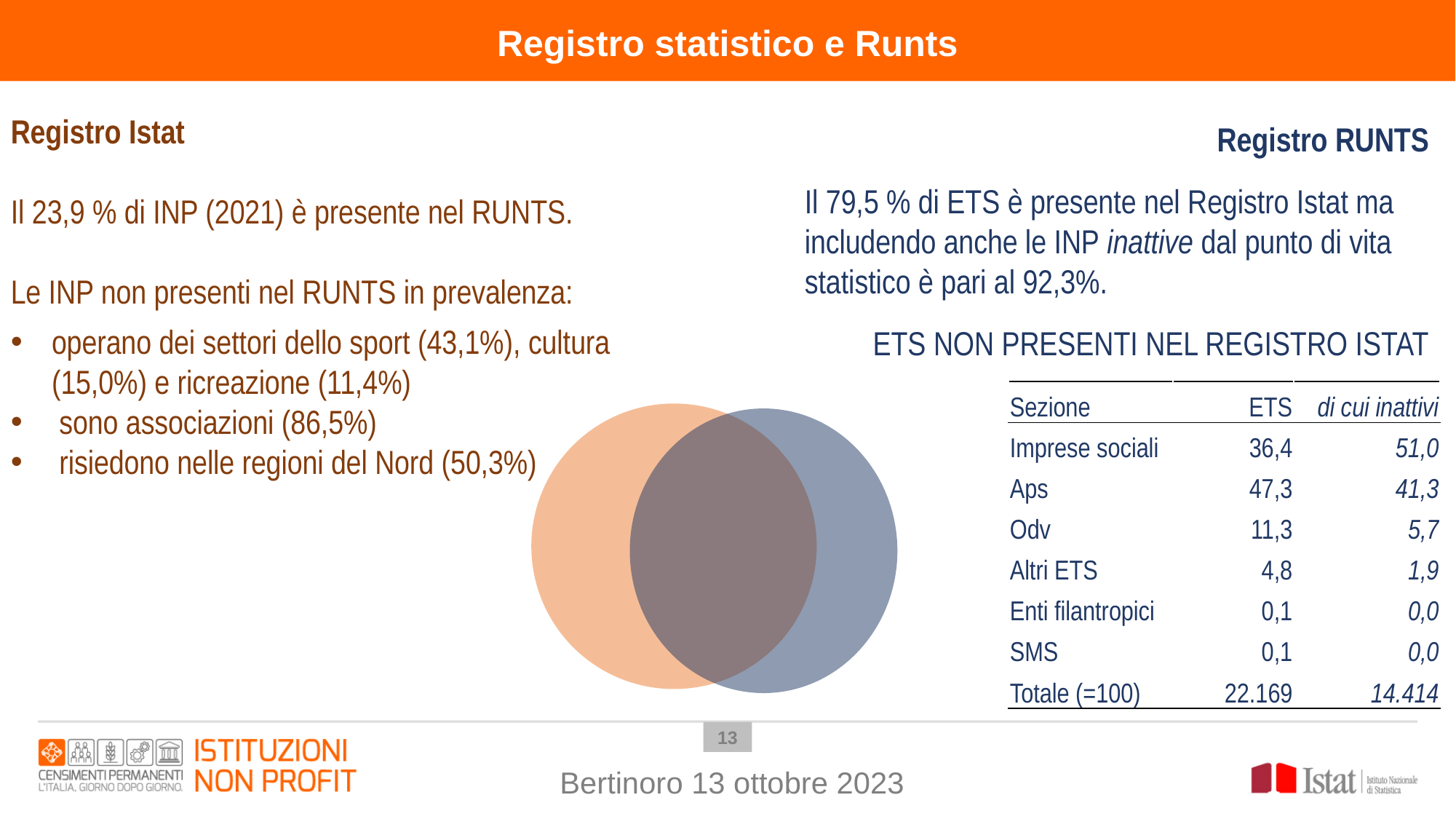

Registro statistico e Runts
Registro Istat

Il 23,9 % di INP (2021) è presente nel RUNTS.

Le INP non presenti nel RUNTS in prevalenza:

operano dei settori dello sport (43,1%), cultura (15,0%) e ricreazione (11,4%)
 sono associazioni (86,5%)
 risiedono nelle regioni del Nord (50,3%)

Registro RUNTS

Il 79,5 % di ETS è presente nel Registro Istat ma includendo anche le INP inattive dal punto di vita statistico è pari al 92,3%.

ETS non presenti nel Registro ISTAT

| Sezione | ETS | di cui inattivi |
| --- | --- | --- |
| Imprese sociali | 36,4 | 51,0 |
| Aps | 47,3 | 41,3 |
| Odv | 11,3 | 5,7 |
| Altri ETS | 4,8 | 1,9 |
| Enti filantropici | 0,1 | 0,0 |
| SMS | 0,1 | 0,0 |
| Totale (=100) | 22.169 | 14.414 |
13
Bertinoro 13 ottobre 2023